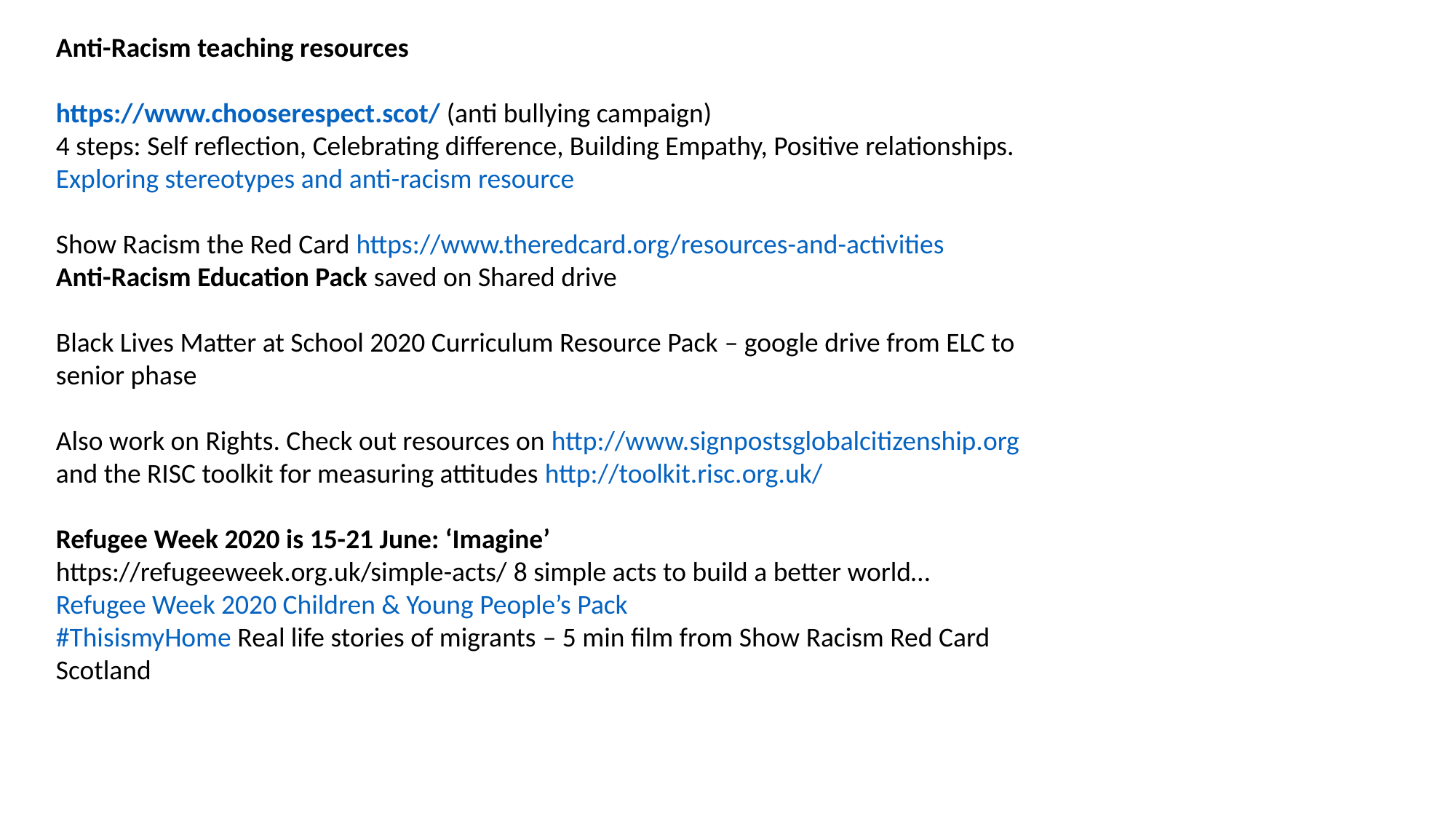

Anti-Racism teaching resources

https://www.chooserespect.scot/ (anti bullying campaign)
4 steps: Self reflection, Celebrating difference, Building Empathy, Positive relationships.
Exploring stereotypes and anti-racism resource

Show Racism the Red Card https://www.theredcard.org/resources-and-activities
Anti-Racism Education Pack saved on Shared drive

Black Lives Matter at School 2020 Curriculum Resource Pack – google drive from ELC to senior phase

Also work on Rights. Check out resources on http://www.signpostsglobalcitizenship.org and the RISC toolkit for measuring attitudes http://toolkit.risc.org.uk/

Refugee Week 2020 is 15-21 June: ‘Imagine’
https://refugeeweek.org.uk/simple-acts/ 8 simple acts to build a better world…
Refugee Week 2020 Children & Young People’s Pack
#ThisismyHome Real life stories of migrants – 5 min film from Show Racism Red Card Scotland